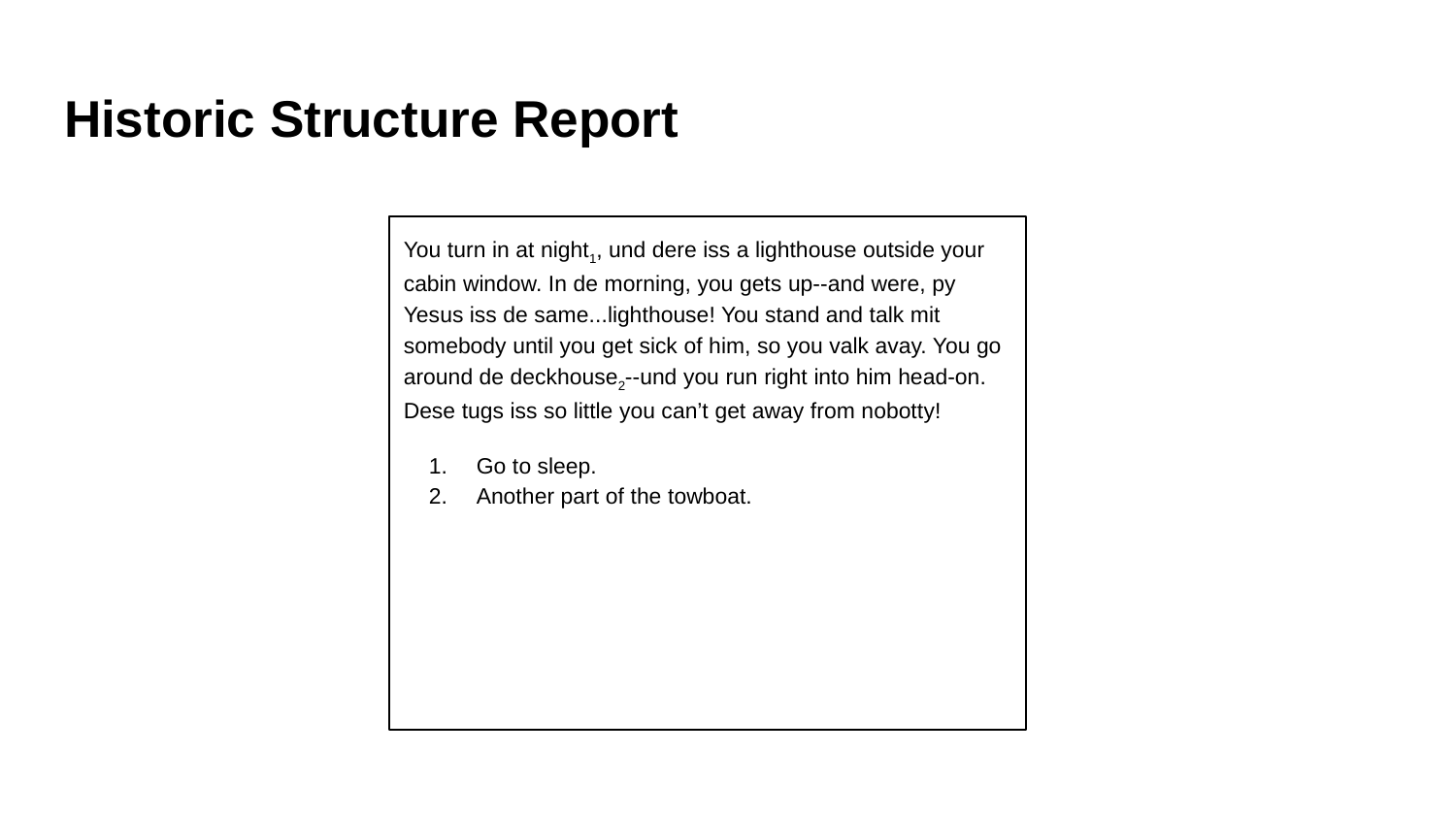

# Historic Structure Report
You turn in at night1, und dere iss a lighthouse outside your cabin window. In de morning, you gets up--and were, py Yesus iss de same...lighthouse! You stand and talk mit somebody until you get sick of him, so you valk avay. You go around de deckhouse2--und you run right into him head-on. Dese tugs iss so little you can’t get away from nobotty!
Go to sleep.
Another part of the towboat.